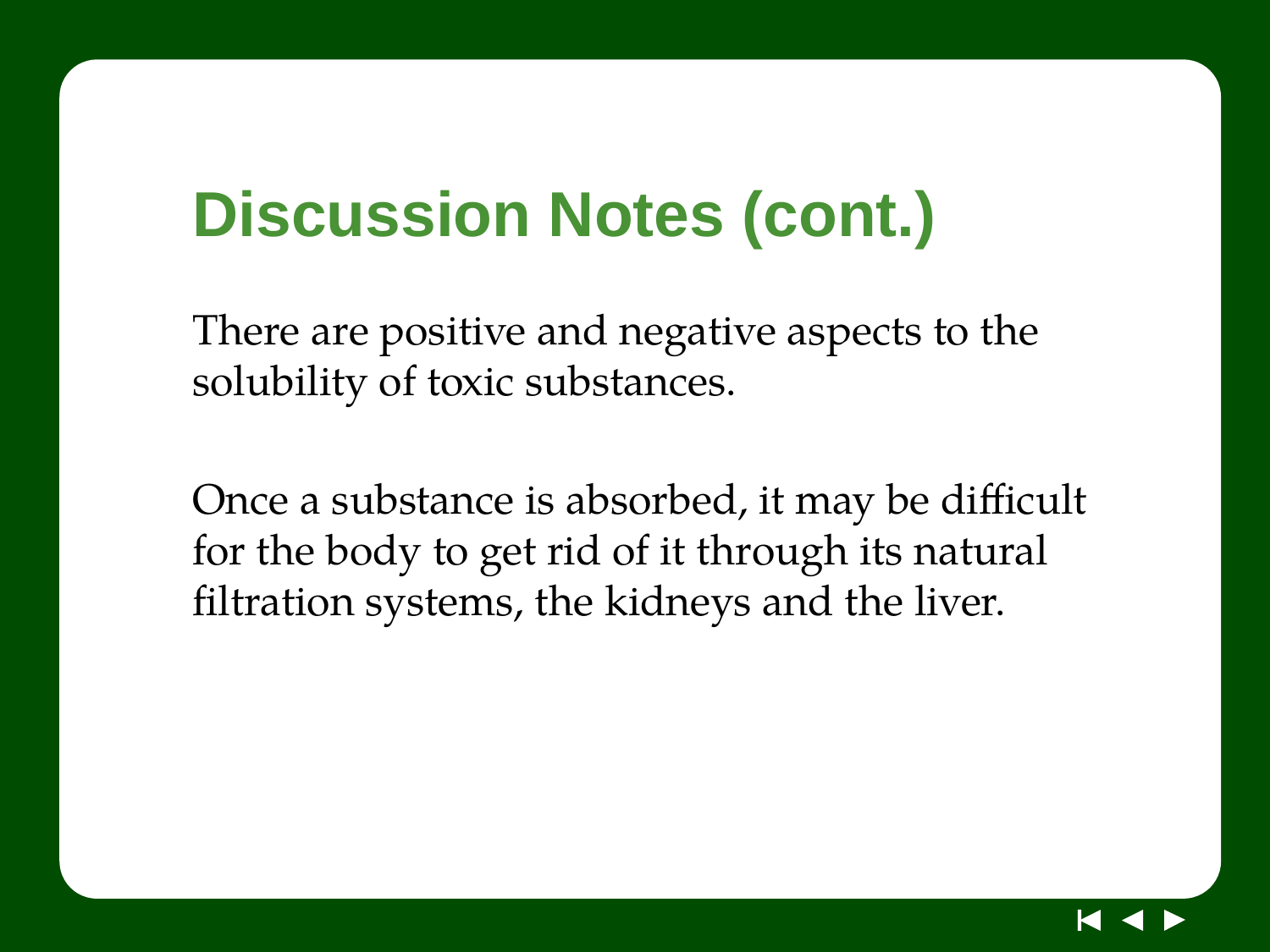

# Discussion Notes (cont.)
There are positive and negative aspects to the solubility of toxic substances.

Once a substance is absorbed, it may be difficult for the body to get rid of it through its natural filtration systems, the kidneys and the liver.